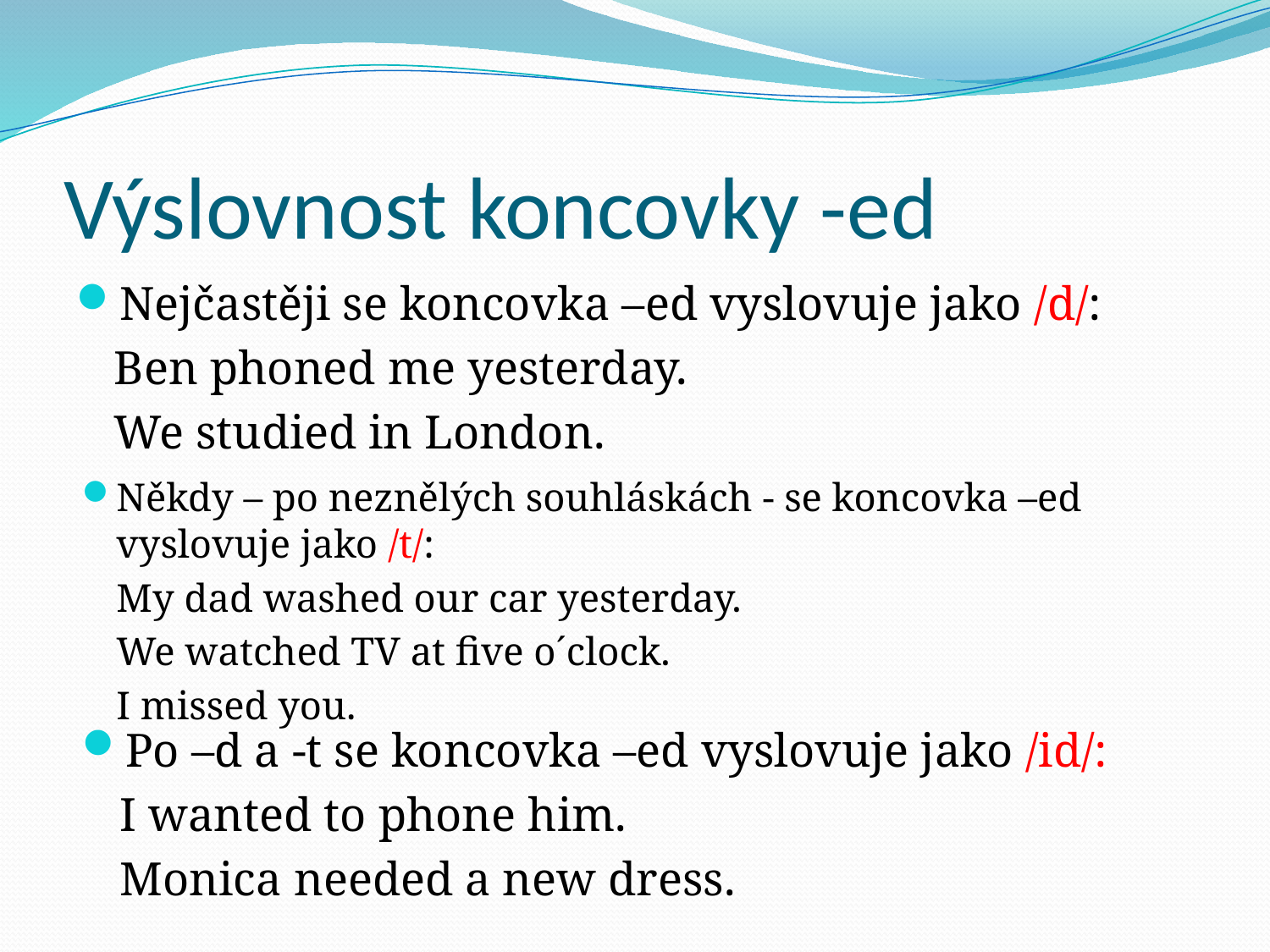

# Výslovnost koncovky -ed
Nejčastěji se koncovka –ed vyslovuje jako /d/:
	Ben phoned me yesterday.
	We studied in London.
Někdy – po neznělých souhláskách - se koncovka –ed vyslovuje jako /t/:
	My dad washed our car yesterday.
	We watched TV at five o´clock.
	I missed you.

Po –d a -t se koncovka –ed vyslovuje jako /id/:
	I wanted to phone him.
	Monica needed a new dress.